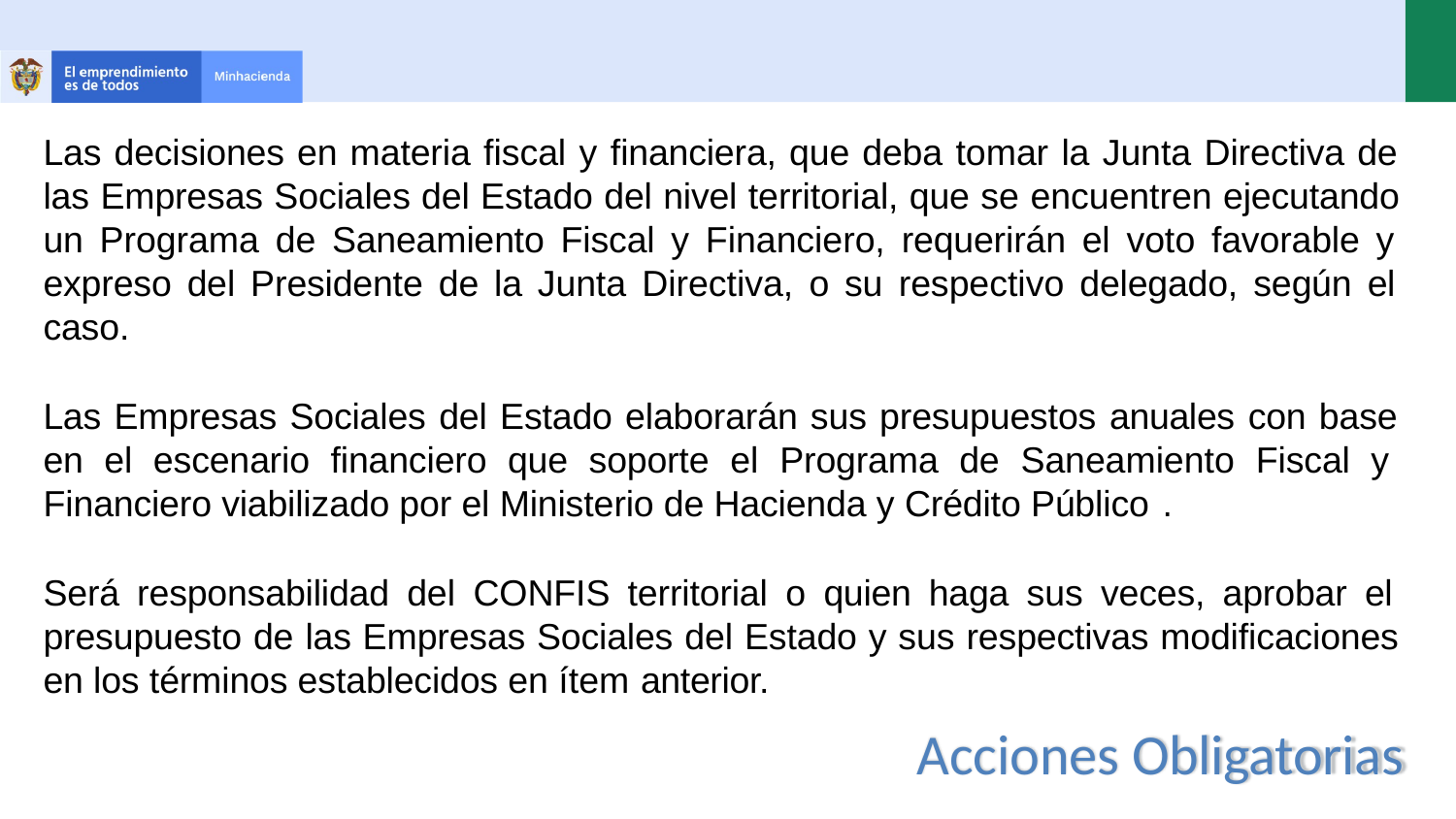

Las decisiones en materia fiscal y financiera, que deba tomar la Junta Directiva de  las Empresas Sociales del Estado del nivel territorial, que se encuentren ejecutando  un Programa de Saneamiento Fiscal y Financiero, requerirán el voto favorable y  expreso del Presidente de la Junta Directiva, o su respectivo delegado, según el  caso.

Las Empresas Sociales del Estado elaborarán sus presupuestos anuales con base  en el escenario financiero que soporte el Programa de Saneamiento Fiscal y  Financiero viabilizado por el Ministerio de Hacienda y Crédito Público .

Será responsabilidad del CONFIS territorial o quien haga sus veces, aprobar el  presupuesto de las Empresas Sociales del Estado y sus respectivas modificaciones  en los términos establecidos en ítem anterior.
Acciones Obligatorias